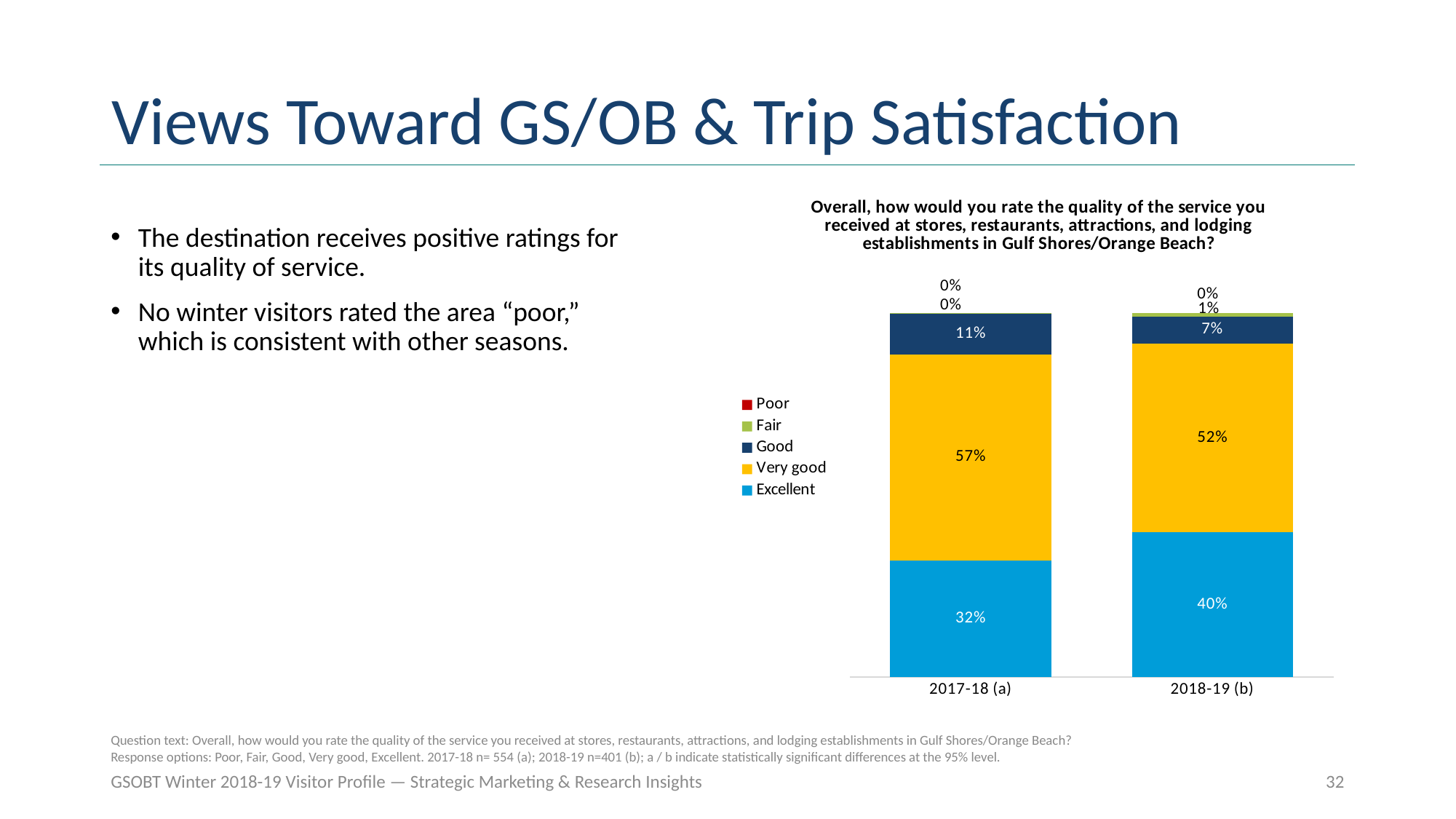

# Views Toward GS/OB & Trip Satisfaction

### Chart: Overall, how would you rate the quality of the service you received at stores, restaurants, attractions, and lodging establishments in Gulf Shores/Orange Beach?

| Category | Excellent | Very good | Good | Fair | Poor |
|---|---|---|---|---|---|
| 2017-18 (a) | 0.3199195171026157 | 0.5653923541247485 | 0.11267605633802819 | 0.002012072434607646 | 0.0 |
| 2018-19 (b) | 0.3969465648854962 | 0.5190839694656488 | 0.0737913486005089 | 0.010178117048346057 | 0.0 |
The destination receives positive ratings for its quality of service.
No winter visitors rated the area “poor,” which is consistent with other seasons.
Question text: Overall, how would you rate the quality of the service you received at stores, restaurants, attractions, and lodging establishments in Gulf Shores/Orange Beach? Response options: Poor, Fair, Good, Very good, Excellent. 2017-18 n= 554 (a); 2018-19 n=401 (b); a / b indicate statistically significant differences at the 95% level.
GSOBT Winter 2018-19 Visitor Profile — Strategic Marketing & Research Insights
32